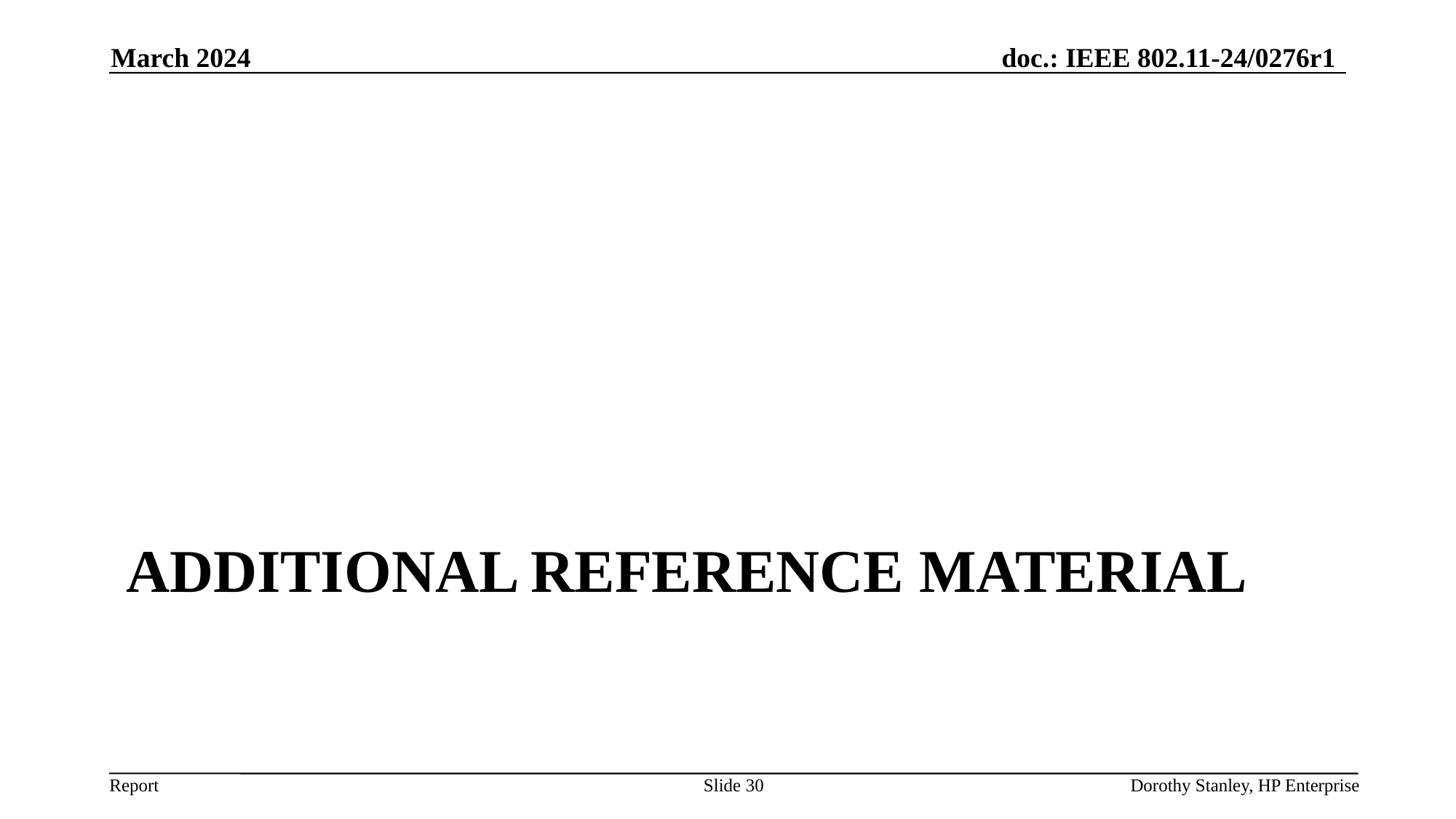

March 2024

# Additional Reference material
Slide 30
Dorothy Stanley, HP Enterprise